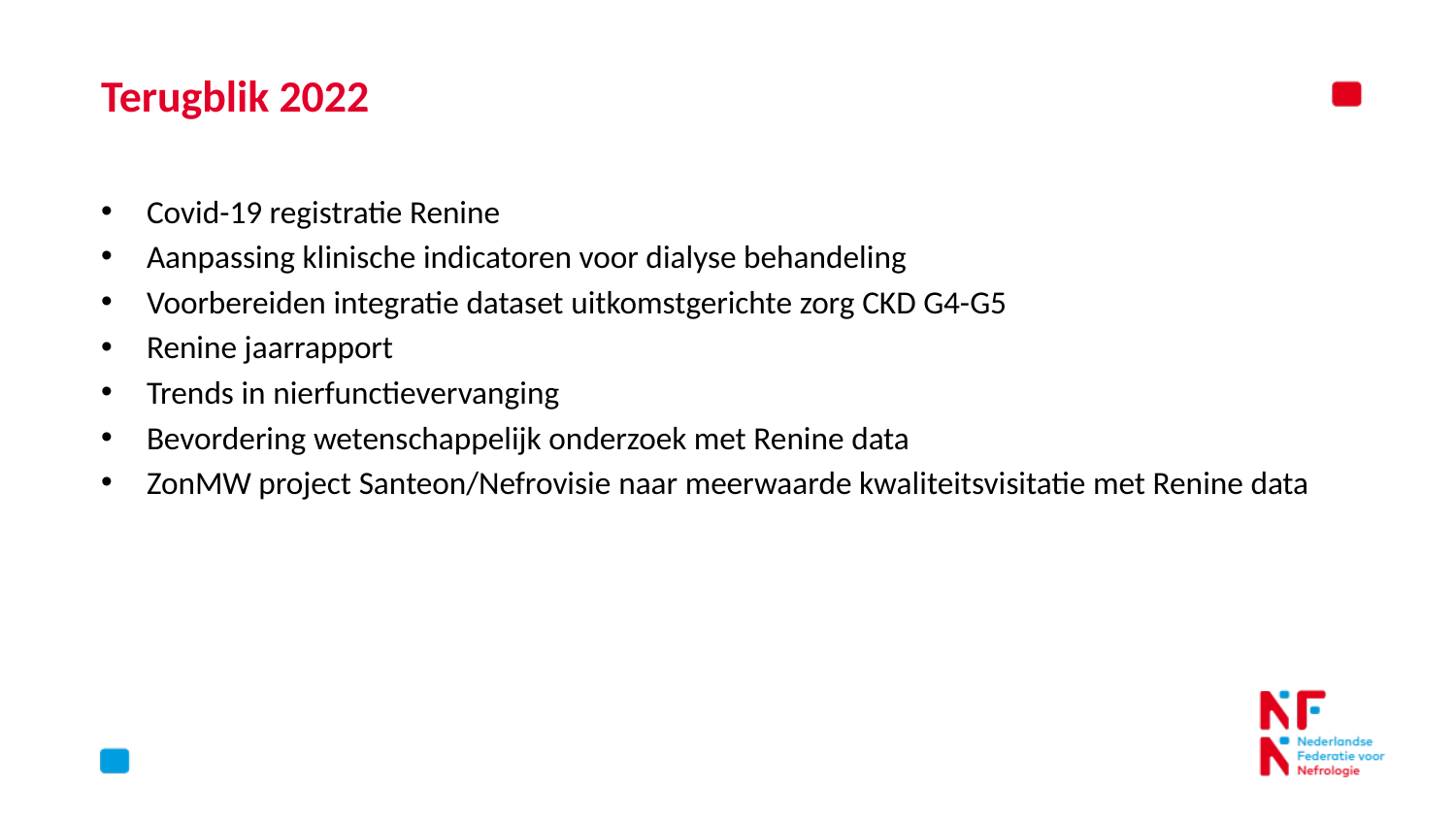

# Terugblik 2022
Covid-19 registratie Renine
Aanpassing klinische indicatoren voor dialyse behandeling
Voorbereiden integratie dataset uitkomstgerichte zorg CKD G4-G5
Renine jaarrapport
Trends in nierfunctievervanging
Bevordering wetenschappelijk onderzoek met Renine data
ZonMW project Santeon/Nefrovisie naar meerwaarde kwaliteitsvisitatie met Renine data